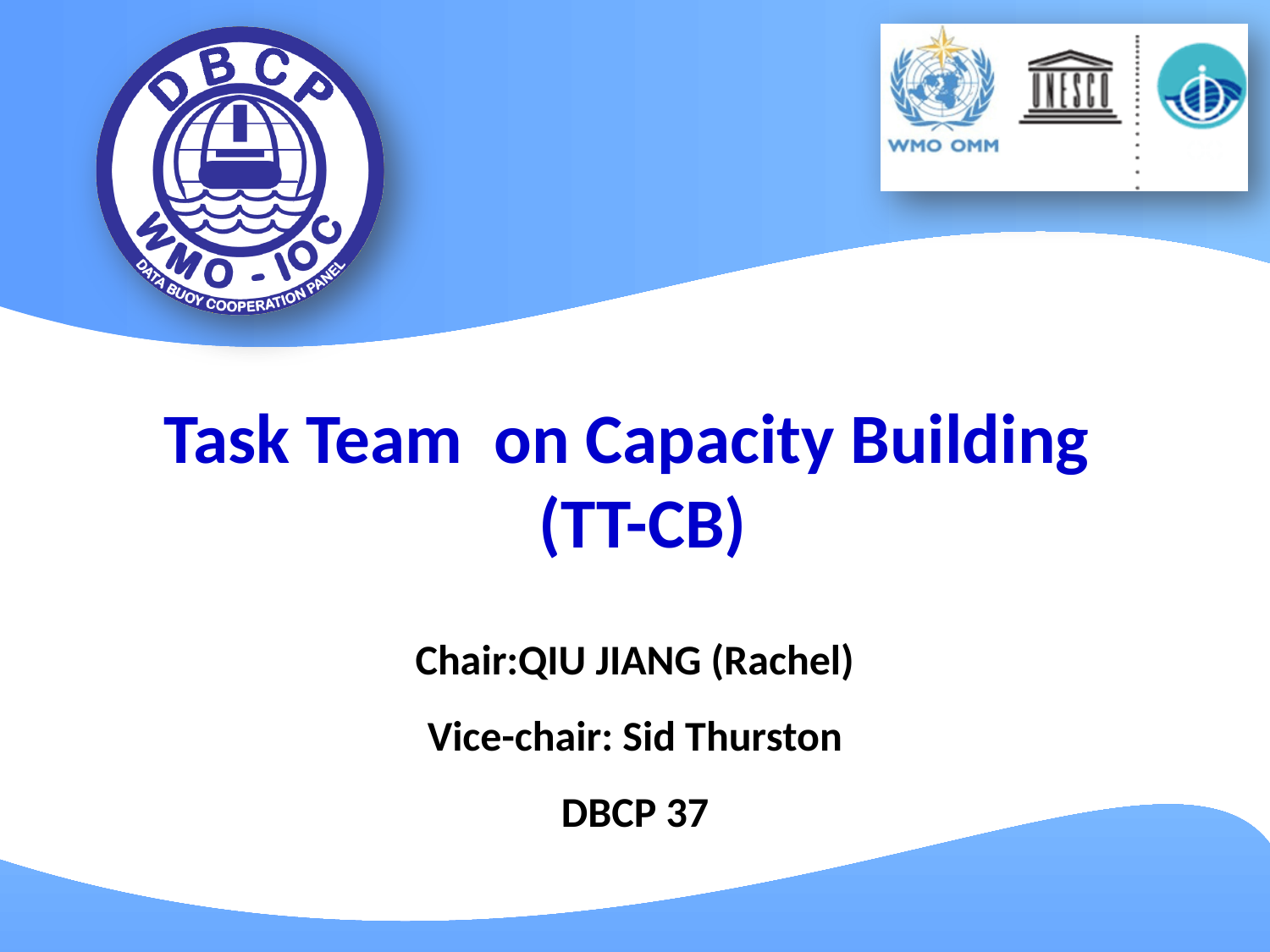

Task Team  on Capacity Building
 (TT-CB)

Chair:QIU JIANG (Rachel)
Vice-chair: Sid Thurston
DBCP 37